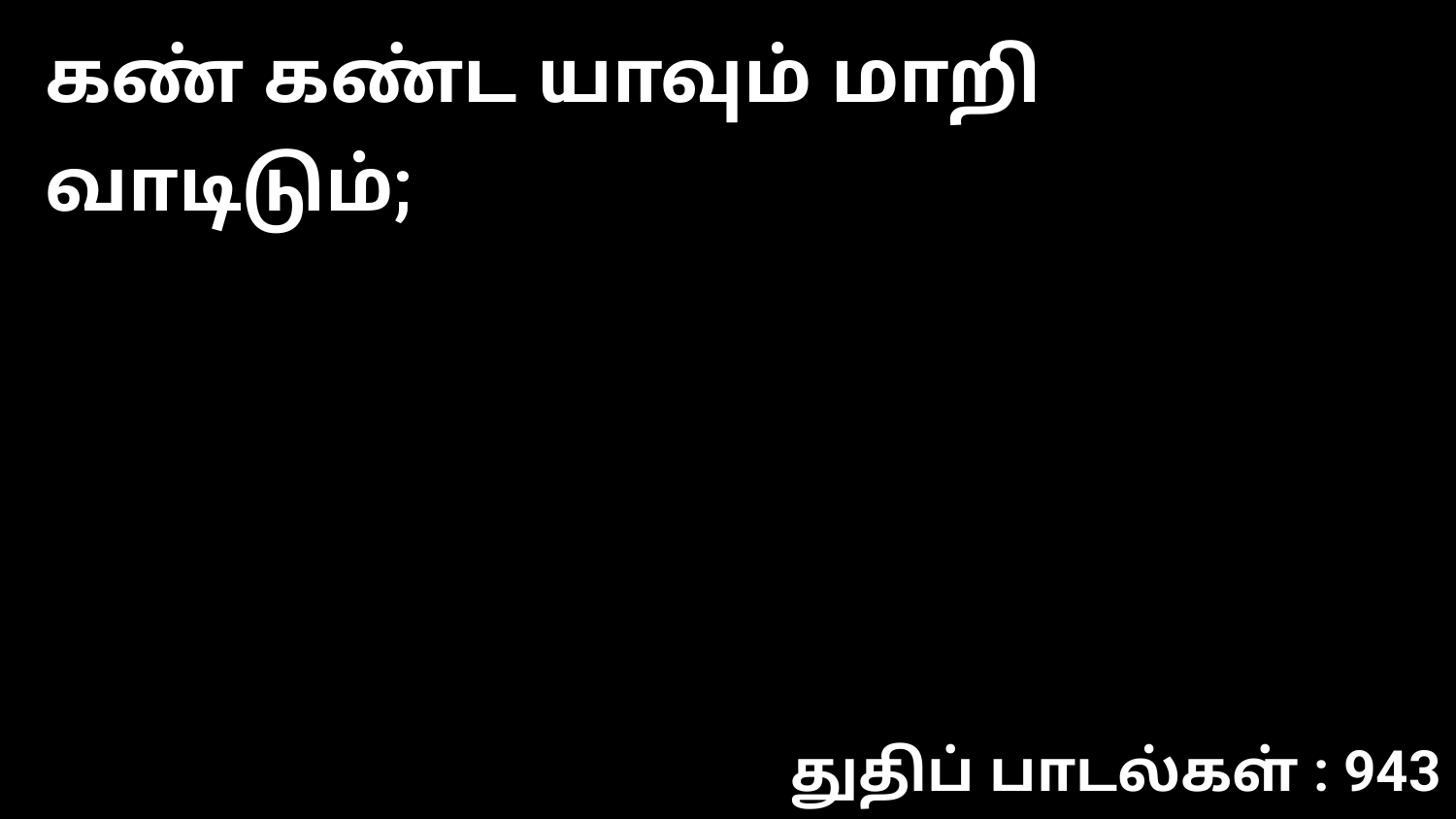

கண் கண்ட யாவும் மாறி வாடிடும்;
துதிப் பாடல்கள் : 943